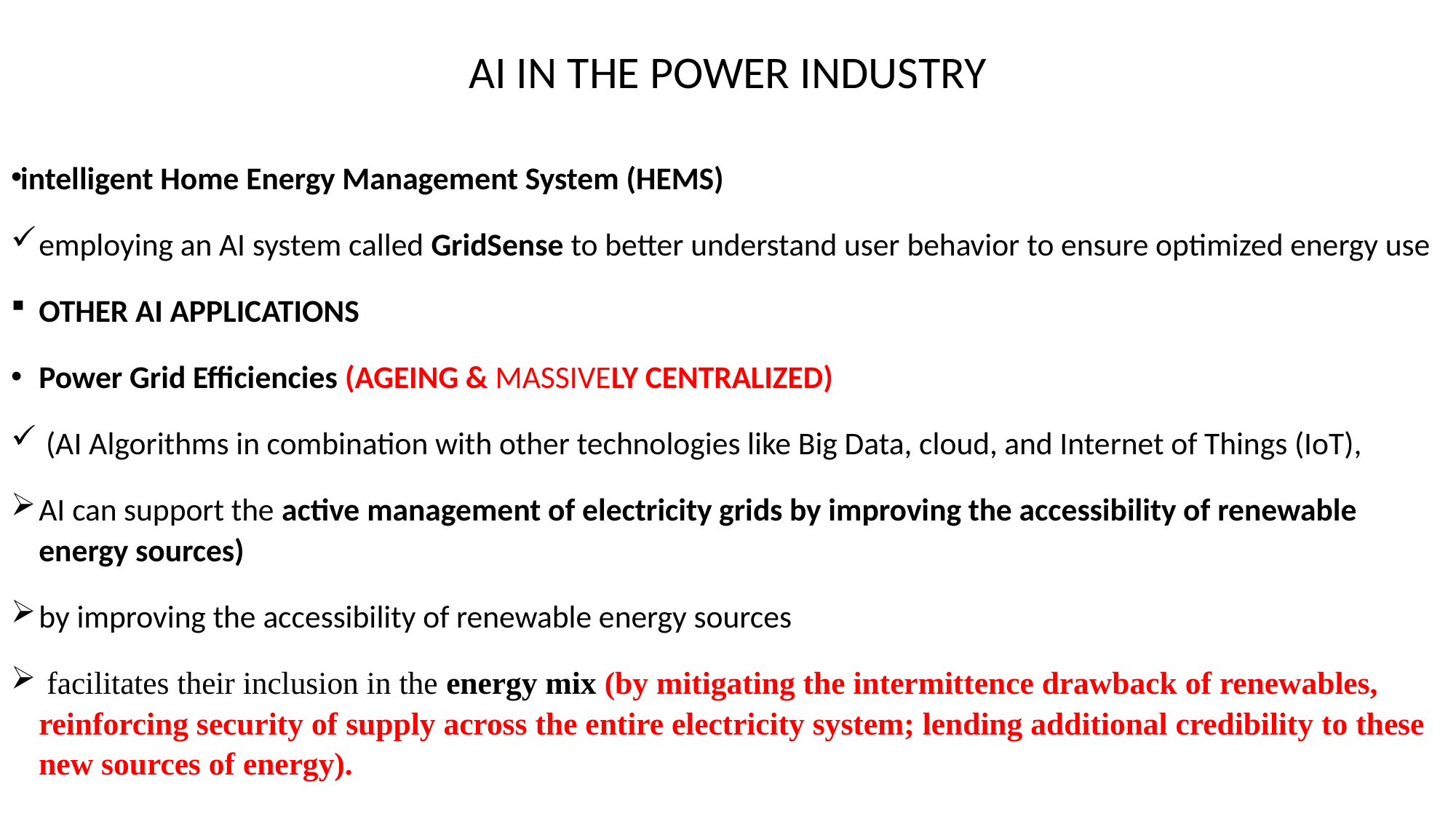

# AI IN THE POWER INDUSTRY
intelligent Home Energy Management System (HEMS)
employing an AI system called GridSense to better understand user behavior to ensure optimized energy use
OTHER AI APPLICATIONS
Power Grid Efficiencies (AGEING & MASSIVELY CENTRALIZED)
 (AI Algorithms in combination with other technologies like Big Data, cloud, and Internet of Things (IoT),
AI can support the active management of electricity grids by improving the accessibility of renewable energy sources)
by improving the accessibility of renewable energy sources
 facilitates their inclusion in the energy mix (by mitigating the intermittence drawback of renewables, reinforcing security of supply across the entire electricity system; lending additional credibility to these new sources of energy).